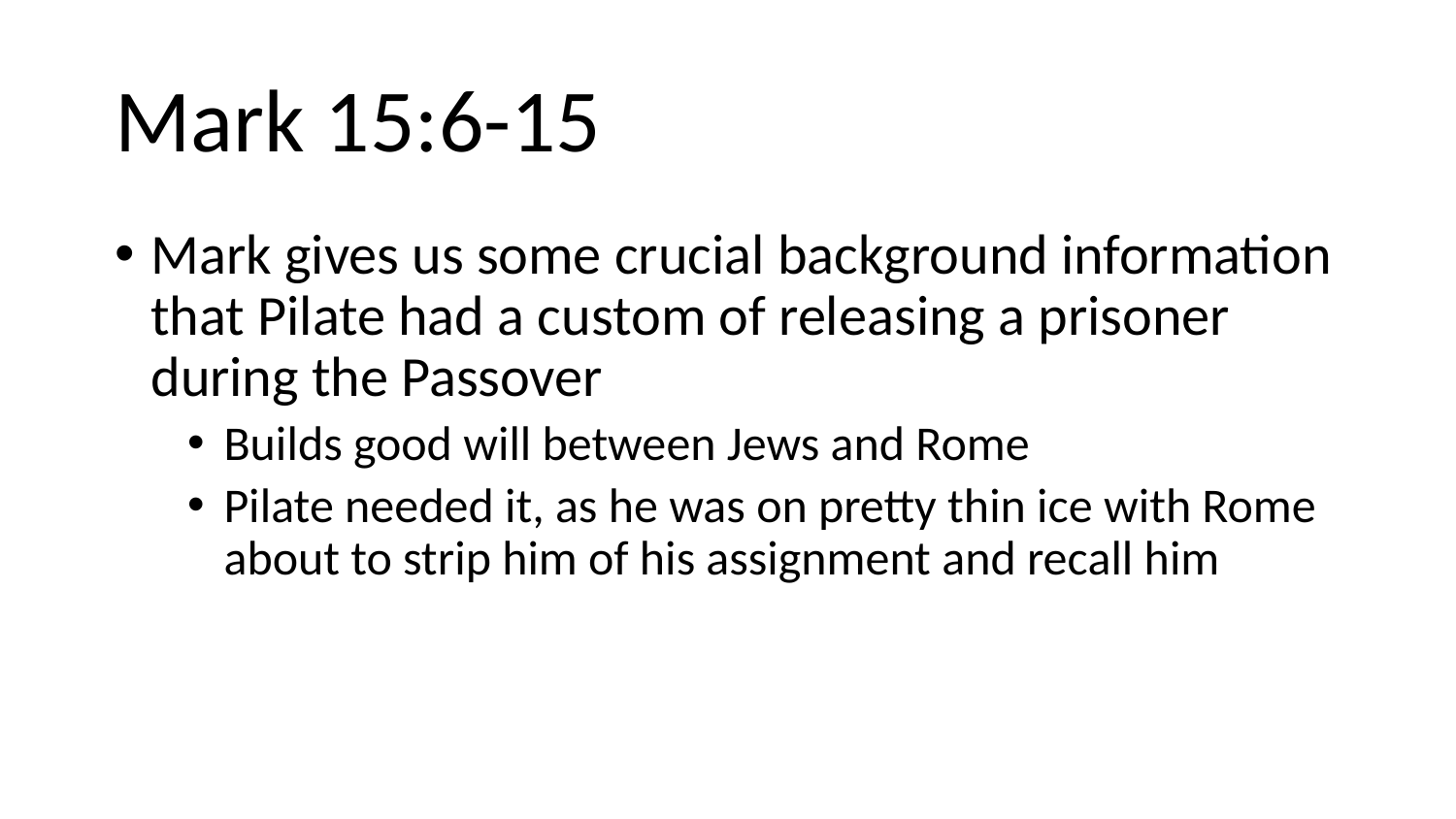

# Mark 15:6-15
Mark gives us some crucial background information that Pilate had a custom of releasing a prisoner during the Passover
Builds good will between Jews and Rome
Pilate needed it, as he was on pretty thin ice with Rome about to strip him of his assignment and recall him